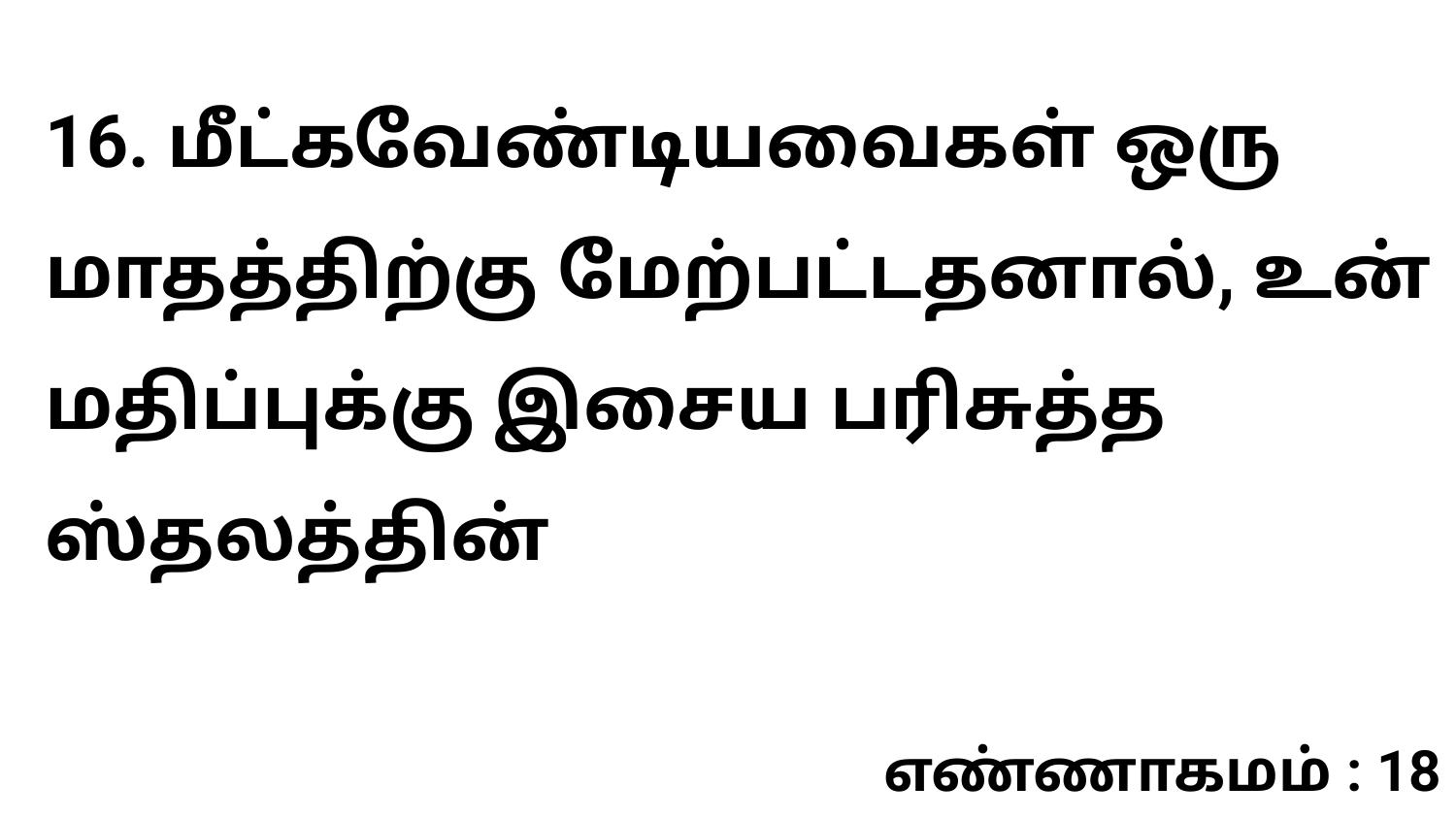

16. மீட்கவேண்டியவைகள் ஒரு மாதத்திற்கு மேற்பட்டதனால், உன் மதிப்புக்கு இசைய பரிசுத்த ஸ்தலத்தின்
எண்ணாகமம் : 18